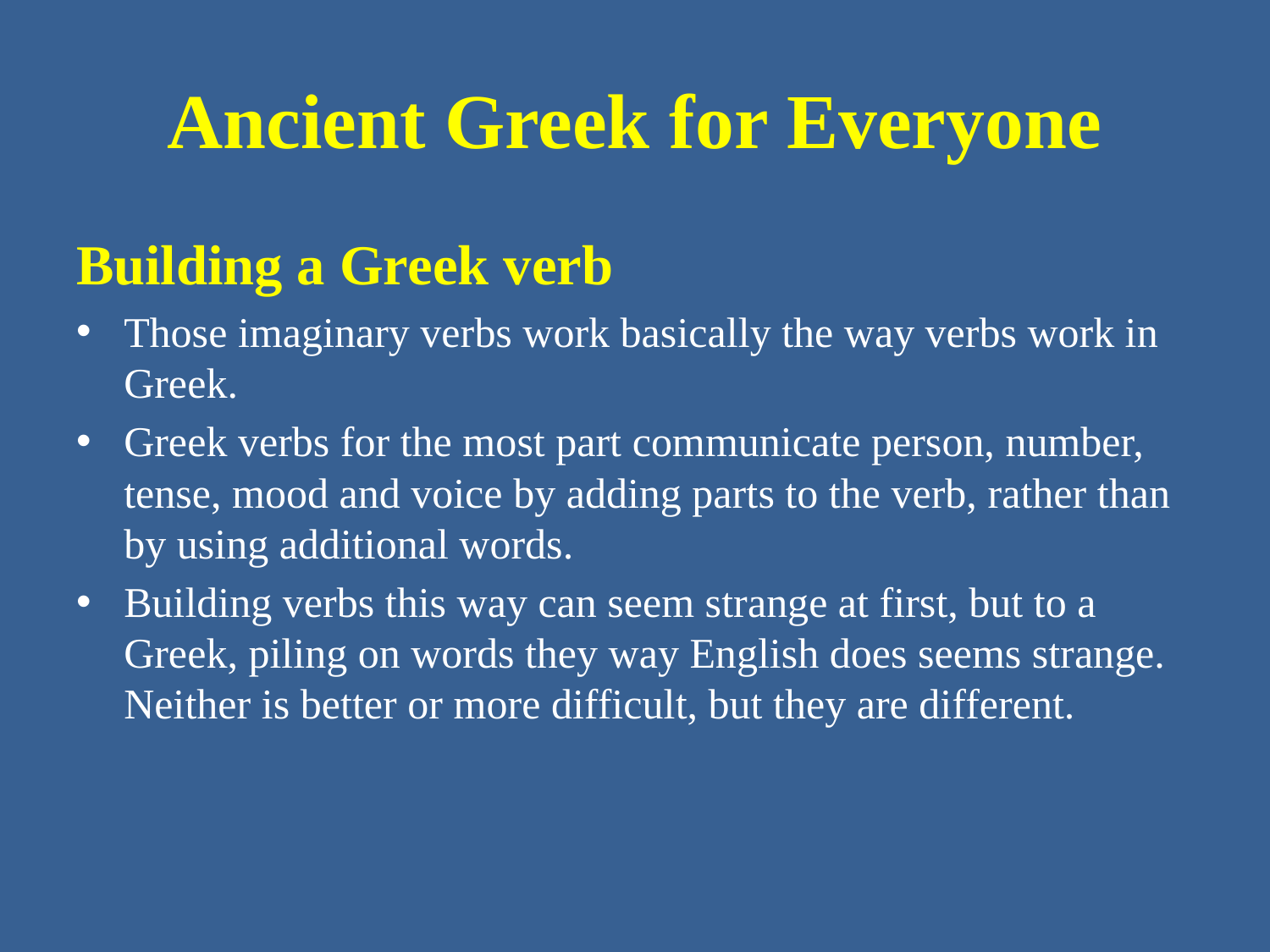

# Ancient Greek for Everyone
Building a Greek verb
Those imaginary verbs work basically the way verbs work in Greek.
Greek verbs for the most part communicate person, number, tense, mood and voice by adding parts to the verb, rather than by using additional words.
Building verbs this way can seem strange at first, but to a Greek, piling on words they way English does seems strange. Neither is better or more difficult, but they are different.